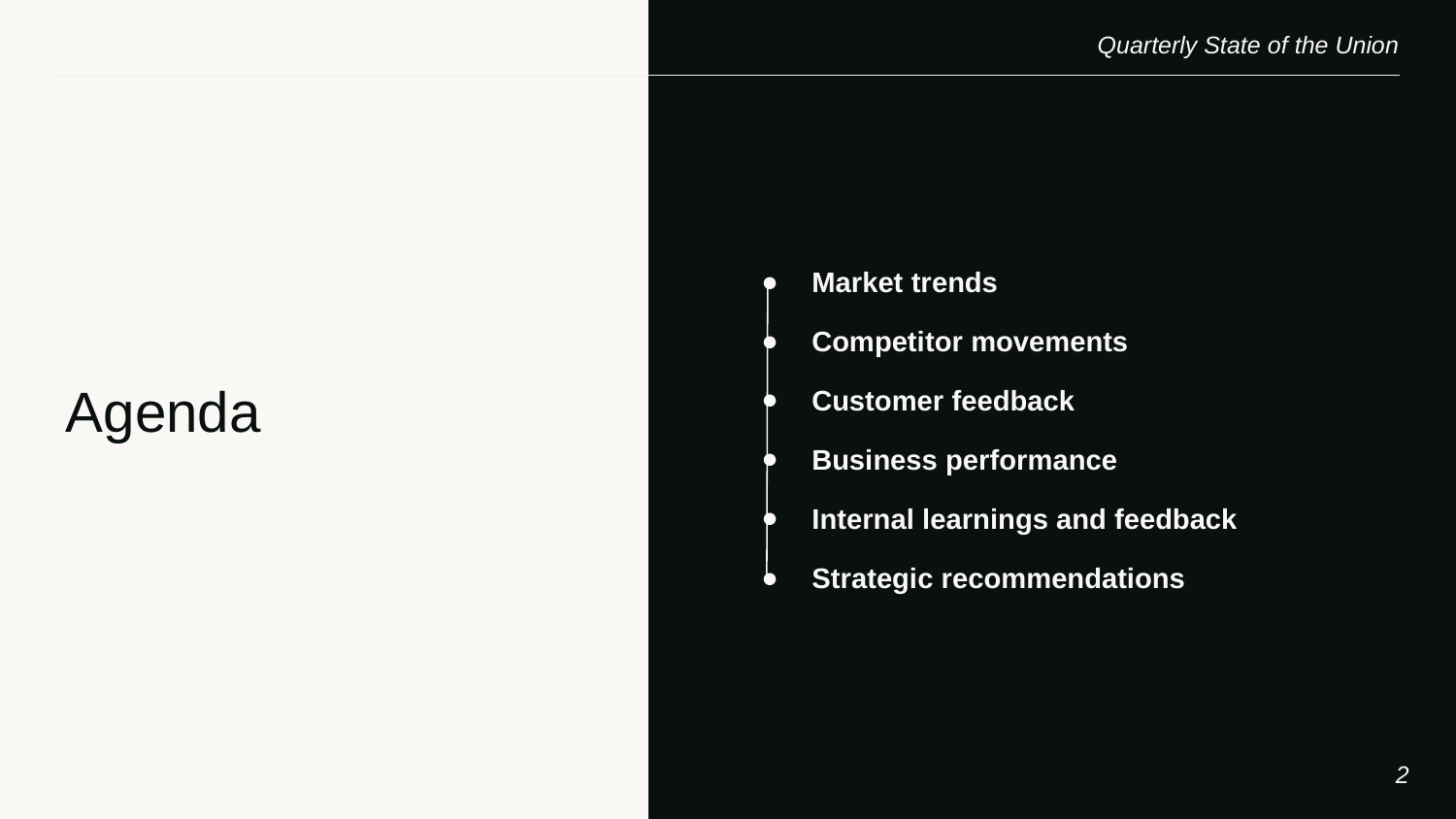

Market trends
Competitor movements
Customer feedback
Business performance
Internal learnings and feedback
Strategic recommendations
# Agenda
2